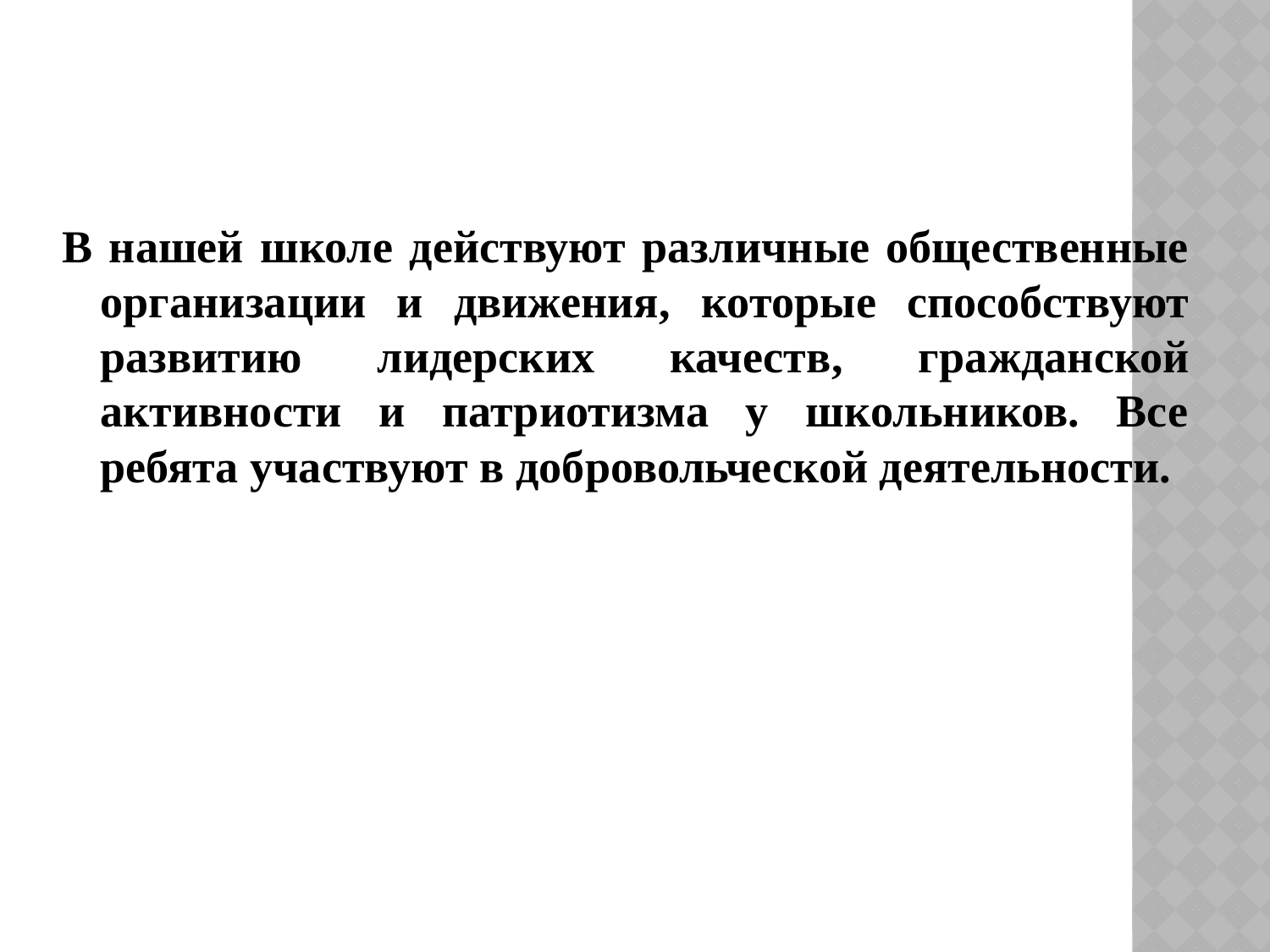

#

В нашей школе действуют различные общественные организации и движения, которые способствуют развитию лидерских качеств, гражданской активности и патриотизма у школьников. Все ребята участвуют в добровольческой деятельности.